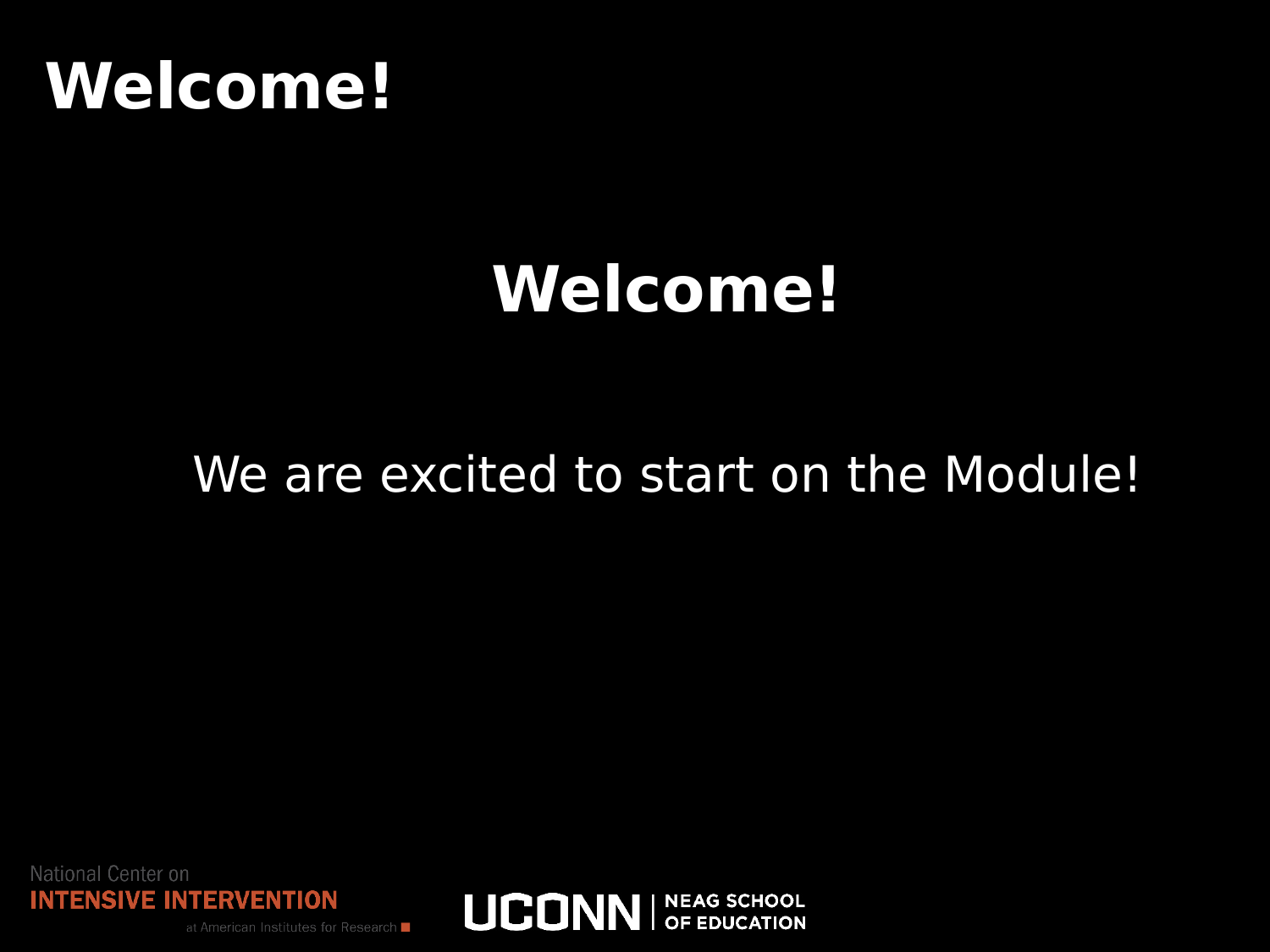

# Welcome!

Welcome!

We are excited to start on the Module!